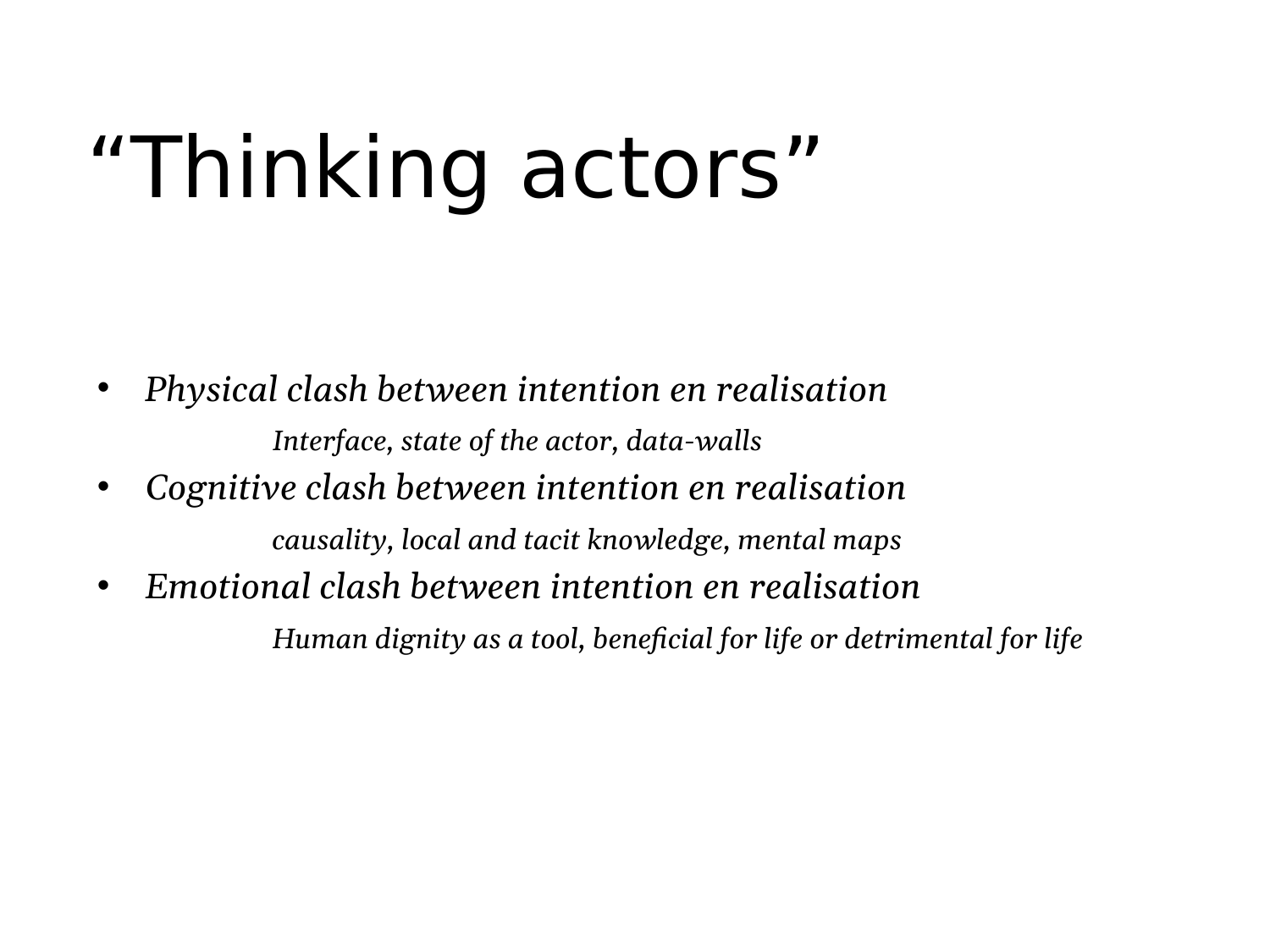

# “Thinking actors”
Physical clash between intention en realisation
		Interface, state of the actor, data-walls
Cognitive clash between intention en realisation
		causality, local and tacit knowledge, mental maps
Emotional clash between intention en realisation
		Human dignity as a tool, beneficial for life or detrimental for life